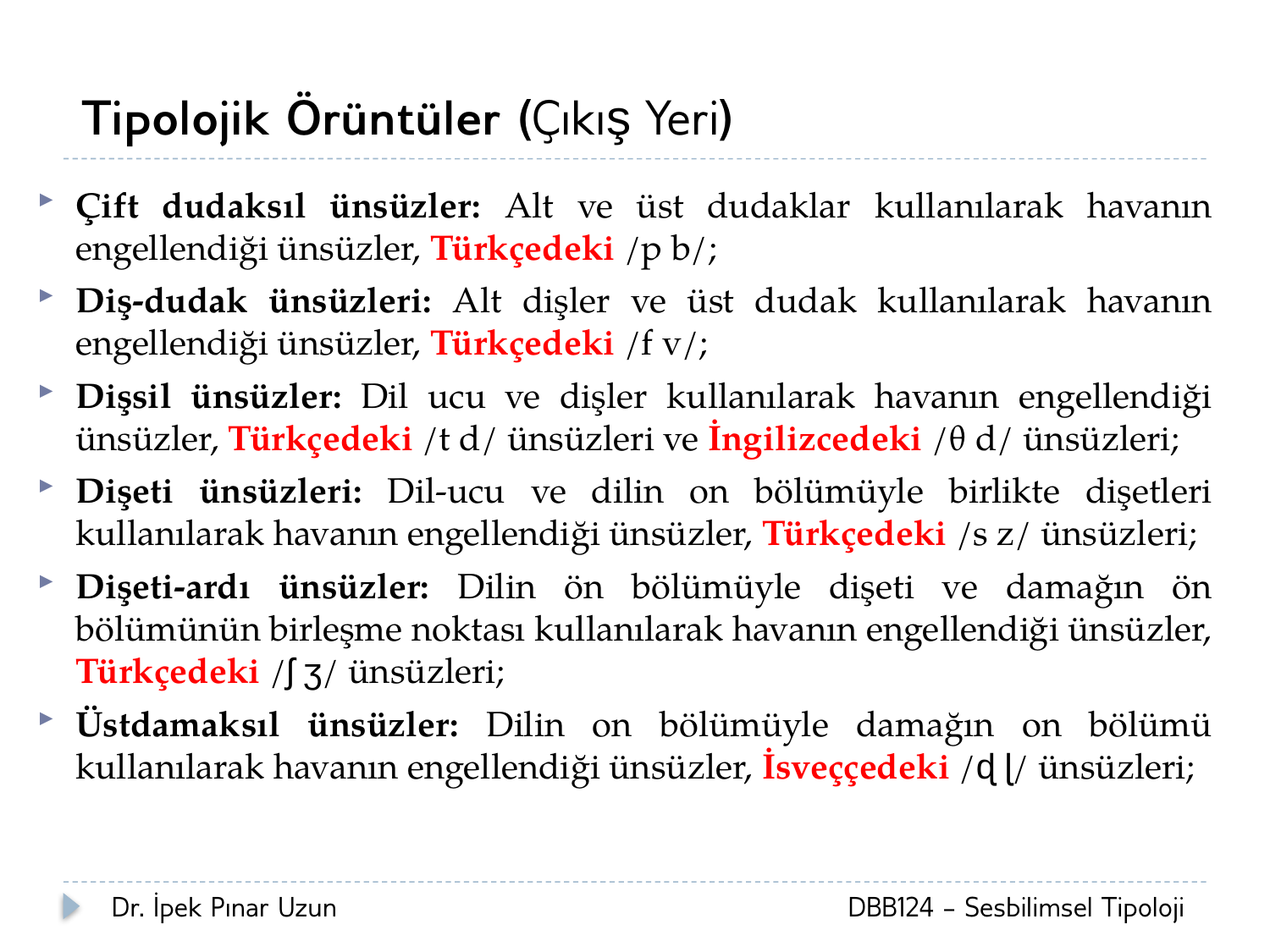

Tipolojik Örüntüler (Çıkış Yeri)
Çift dudaksıl ünsüzler: Alt ve üst dudaklar kullanılarak havanın engellendiği ünsüzler, Türkçedeki /p b/;
Diş-dudak ünsüzleri: Alt dişler ve üst dudak kullanılarak havanın engellendiği ünsüzler, Türkçedeki /f v/;
Dişsil ünsüzler: Dil ucu ve dişler kullanılarak havanın engellendiği ünsüzler, Türkçedeki /t d/ ünsüzleri ve İngilizcedeki /θ d/ ünsüzleri;
Dişeti ünsüzleri: Dil-ucu ve dilin on bölümüyle birlikte dişetleri kullanılarak havanın engellendiği ünsüzler, Türkçedeki /s z/ ünsüzleri;
Dişeti-ardı ünsüzler: Dilin ön bölümüyle dişeti ve damağın ön bölümünün birleşme noktası kullanılarak havanın engellendiği ünsüzler, Türkçedeki /ʃ ʒ/ ünsüzleri;
Üstdamaksıl ünsüzler: Dilin on bölümüyle damağın on bölümü kullanılarak havanın engellendiği ünsüzler, İsveççedeki /ɖ ɭ/ ünsüzleri;
Dr. İpek Pınar Uzun		 		            DBB124 – Sesbilimsel Tipoloji